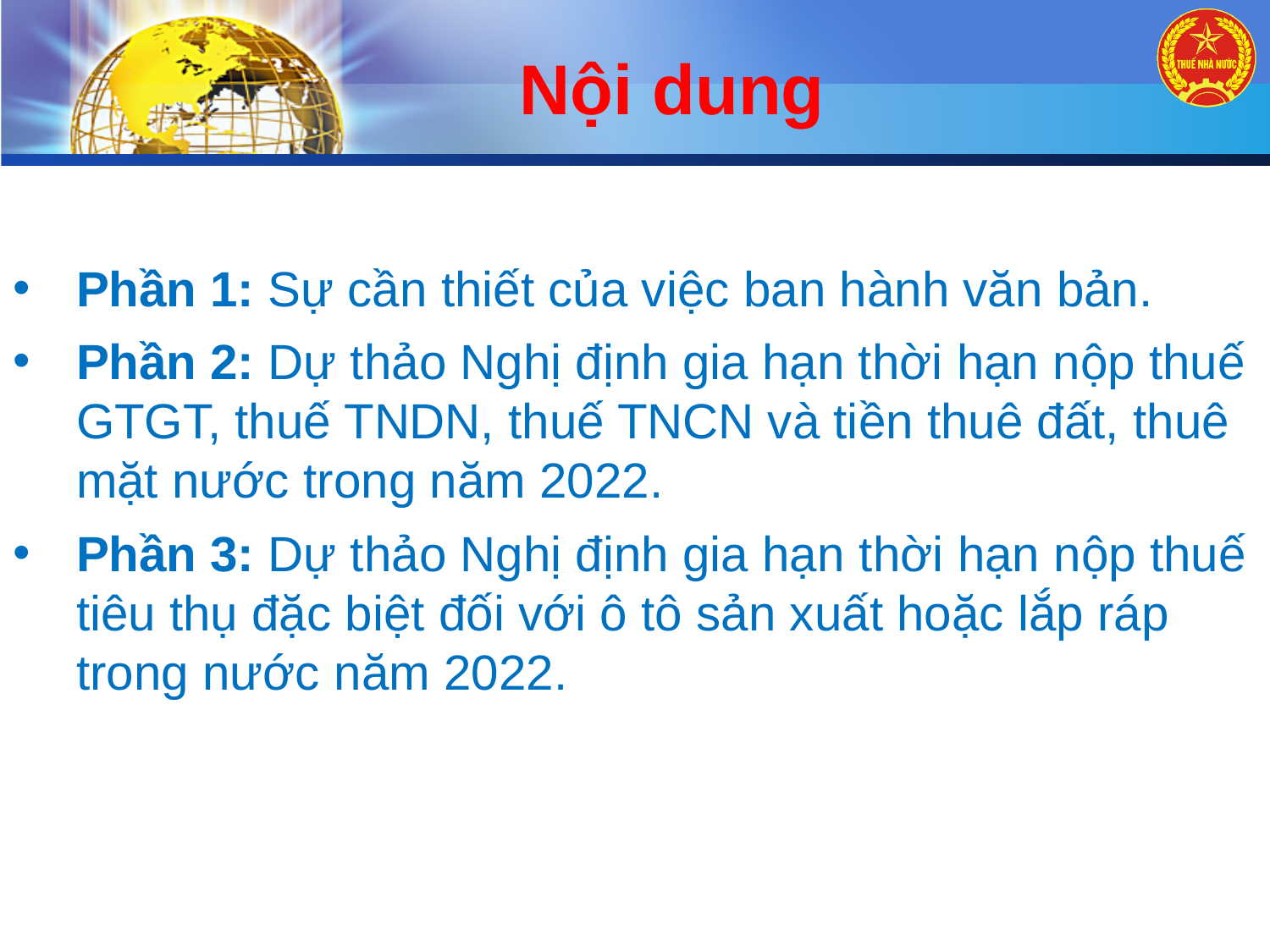

Nội dung

Phần 1: Sự cần thiết của việc ban hành văn bản.
Phần 2: Dự thảo Nghị định gia hạn thời hạn nộp thuế GTGT, thuế TNDN, thuế TNCN và tiền thuê đất, thuê mặt nước trong năm 2022.
Phần 3: Dự thảo Nghị định gia hạn thời hạn nộp thuế tiêu thụ đặc biệt đối với ô tô sản xuất hoặc lắp ráp trong nước năm 2022.